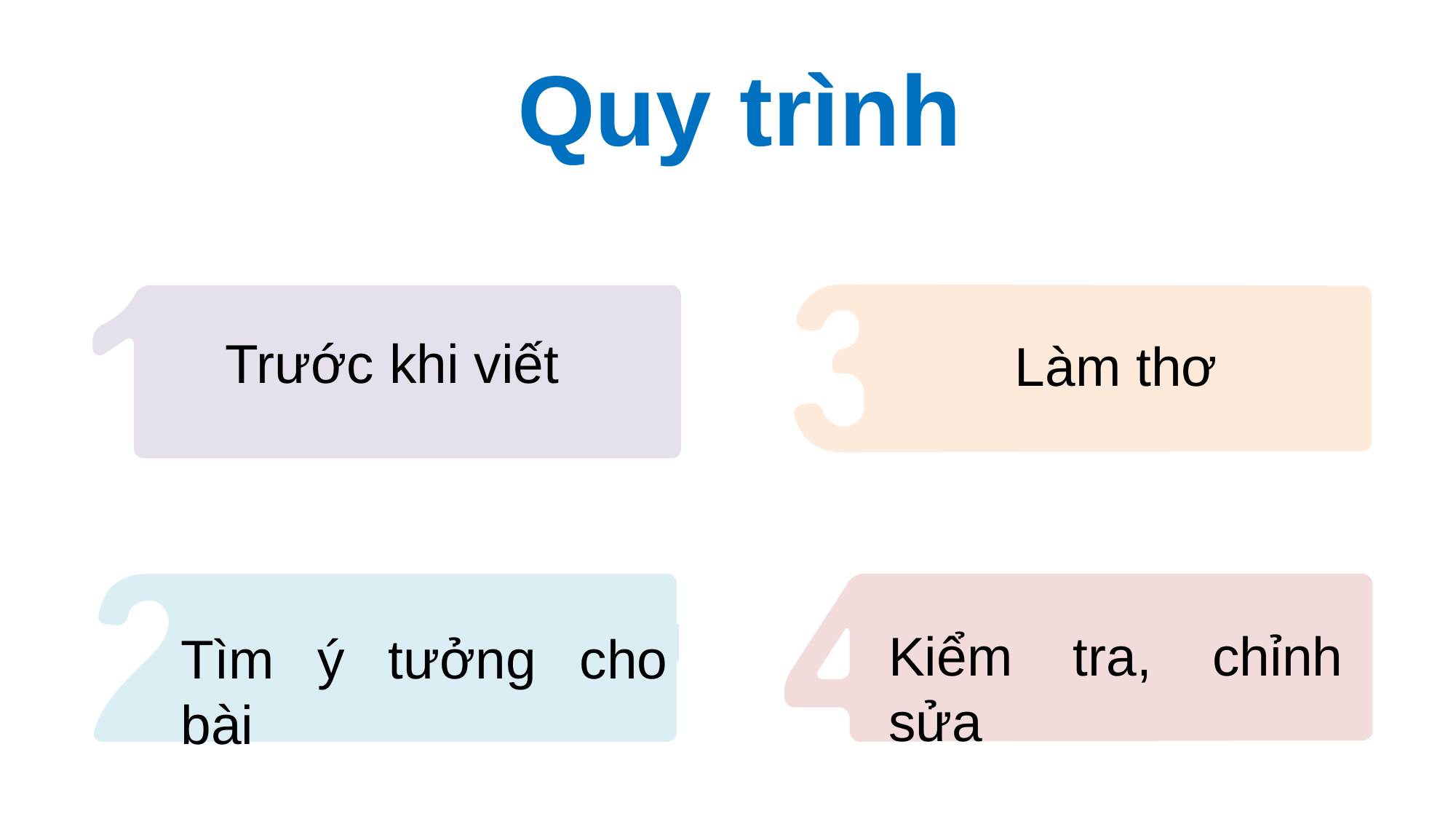

Quy trình

Làm thơ

Trước khi viết

Tìm ý tưởng cho bài

Kiểm tra, chỉnh sửa